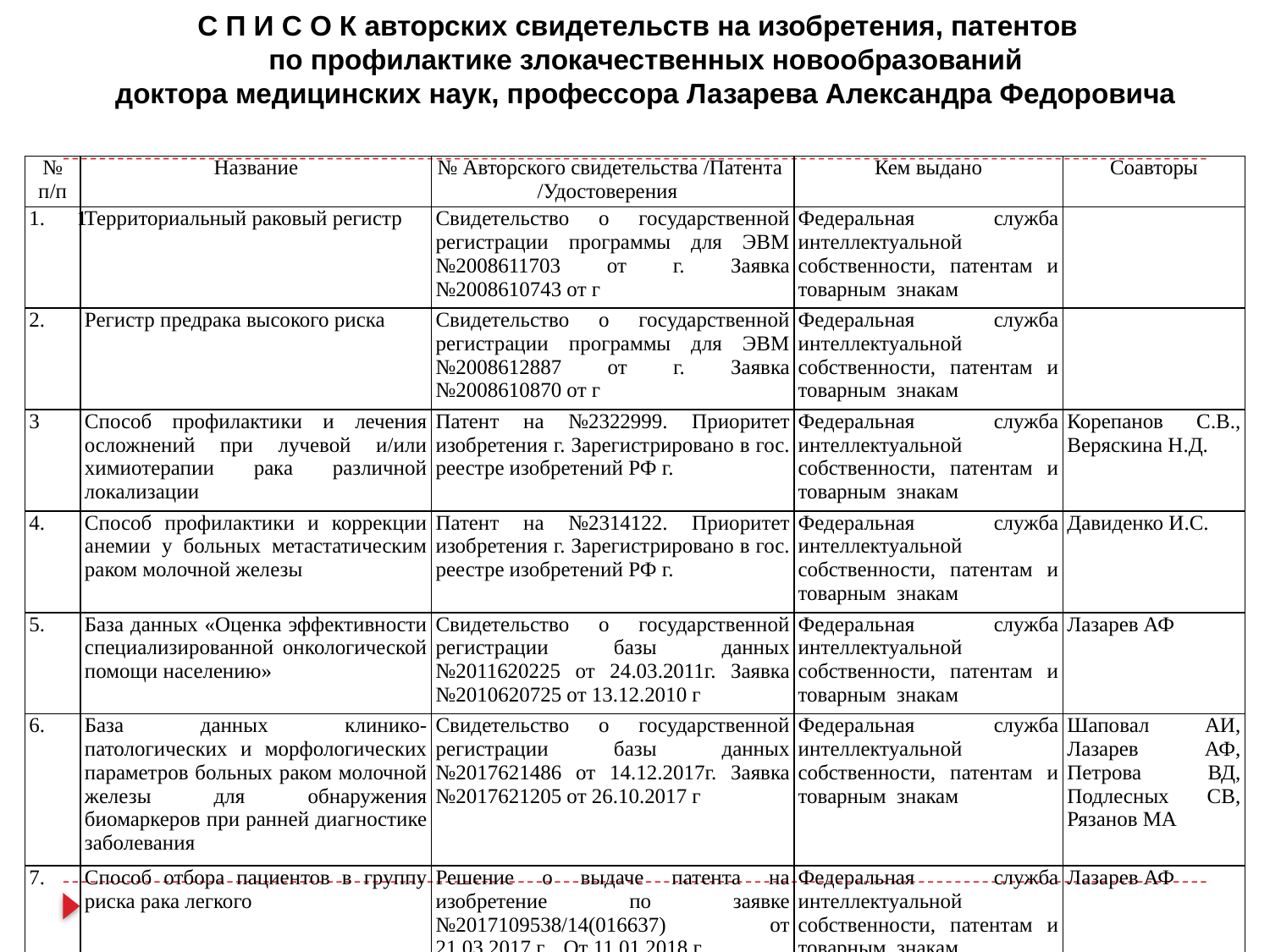

С П И С О К авторских свидетельств на изобретения, патентов
по профилактике злокачественных новообразований
доктора медицинских наук, профессора Лазарева Александра Федоровича
| № п/п | Название | № Авторского свидетельства /Патента /Удостоверения | Кем выдано | Соавторы |
| --- | --- | --- | --- | --- |
| 1 | Территориальный раковый регистр | Свидетельство о государственной регистрации программы для ЭВМ №2008611703 от г. Заявка №2008610743 от г | Федеральная служба интеллектуальной собственности, патентам и товарным знакам |  |
| 2. | Регистр предрака высокого риска | Свидетельство о государственной регистрации программы для ЭВМ №2008612887 от г. Заявка №2008610870 от г | Федеральная служба интеллектуальной собственности, патентам и товарным знакам |  |
| 3 | Способ профилактики и лечения осложнений при лучевой и/или химиотерапии рака различной локализации | Патент на №2322999. Приоритет изобретения г. Зарегистрировано в гос. реестре изобретений РФ г. | Федеральная служба интеллектуальной собственности, патентам и товарным знакам | Корепанов С.В., Веряскина Н.Д. |
| 4. | Способ профилактики и коррекции анемии у больных метастатическим раком молочной железы | Патент на №2314122. Приоритет изобретения г. Зарегистрировано в гос. реестре изобретений РФ г. | Федеральная служба интеллектуальной собственности, патентам и товарным знакам | Давиденко И.С. |
| 5. | База данных «Оценка эффективности специализированной онкологической помощи населению» | Свидетельство о государственной регистрации базы данных №2011620225 от 24.03.2011г. Заявка №2010620725 от 13.12.2010 г | Федеральная служба интеллектуальной собственности, патентам и товарным знакам | Лазарев АФ |
| 6. | База данных клинико-патологических и морфологических параметров больных раком молочной железы для обнаружения биомаркеров при ранней диагностике заболевания | Свидетельство о государственной регистрации базы данных №2017621486 от 14.12.2017г. Заявка №2017621205 от 26.10.2017 г | Федеральная служба интеллектуальной собственности, патентам и товарным знакам | Шаповал АИ, Лазарев АФ, Петрова ВД, Подлесных СВ, Рязанов МА |
| 7. | Способ отбора пациентов в группу риска рака легкого | Решение о выдаче патента на изобретение по заявке №2017109538/14(016637) от 21.03.2017 г. От 11.01.2018 г. | Федеральная служба интеллектуальной собственности, патентам и товарным знакам | Лазарев АФ |